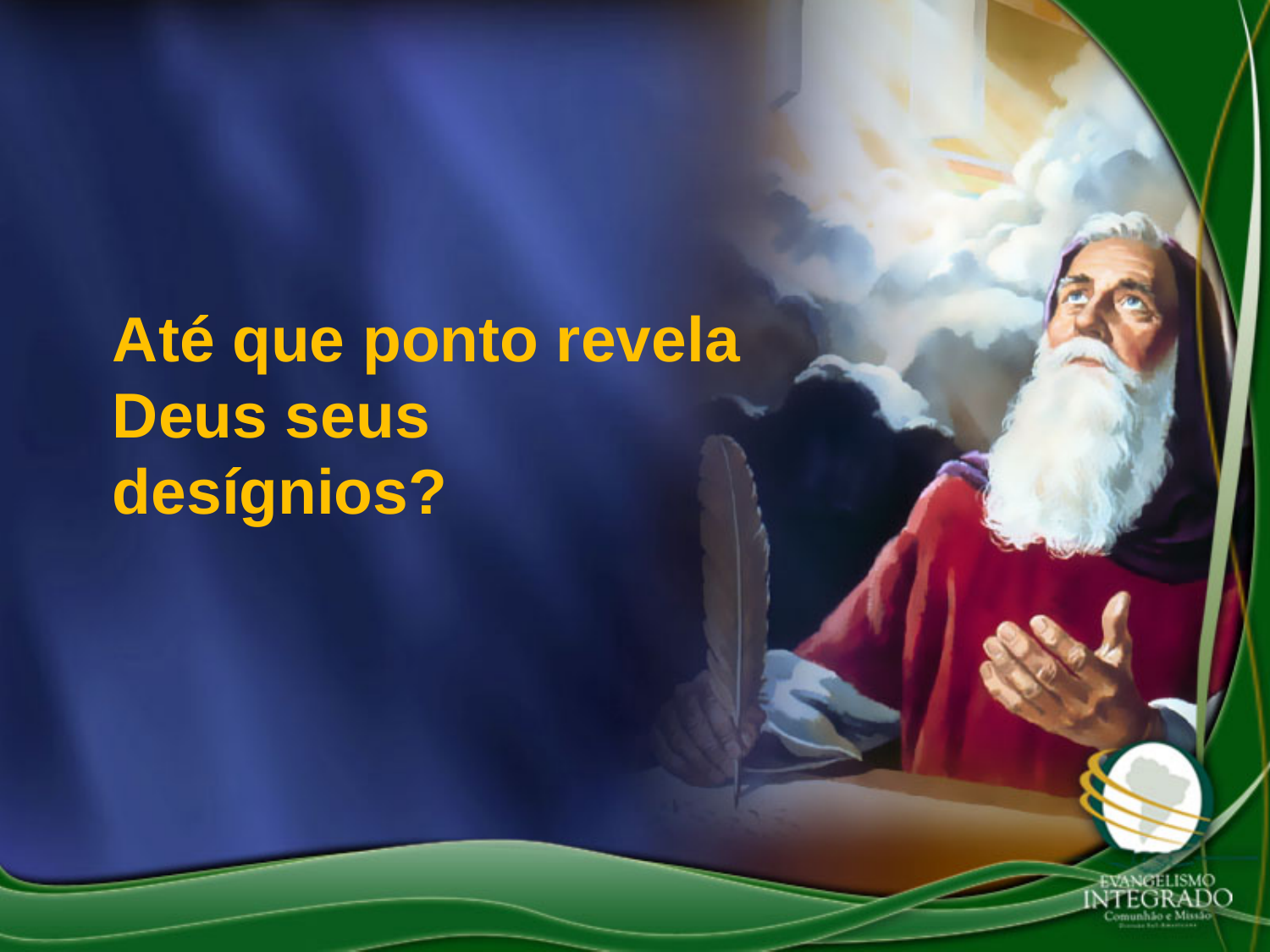

Até que ponto revela Deus seus desígnios?